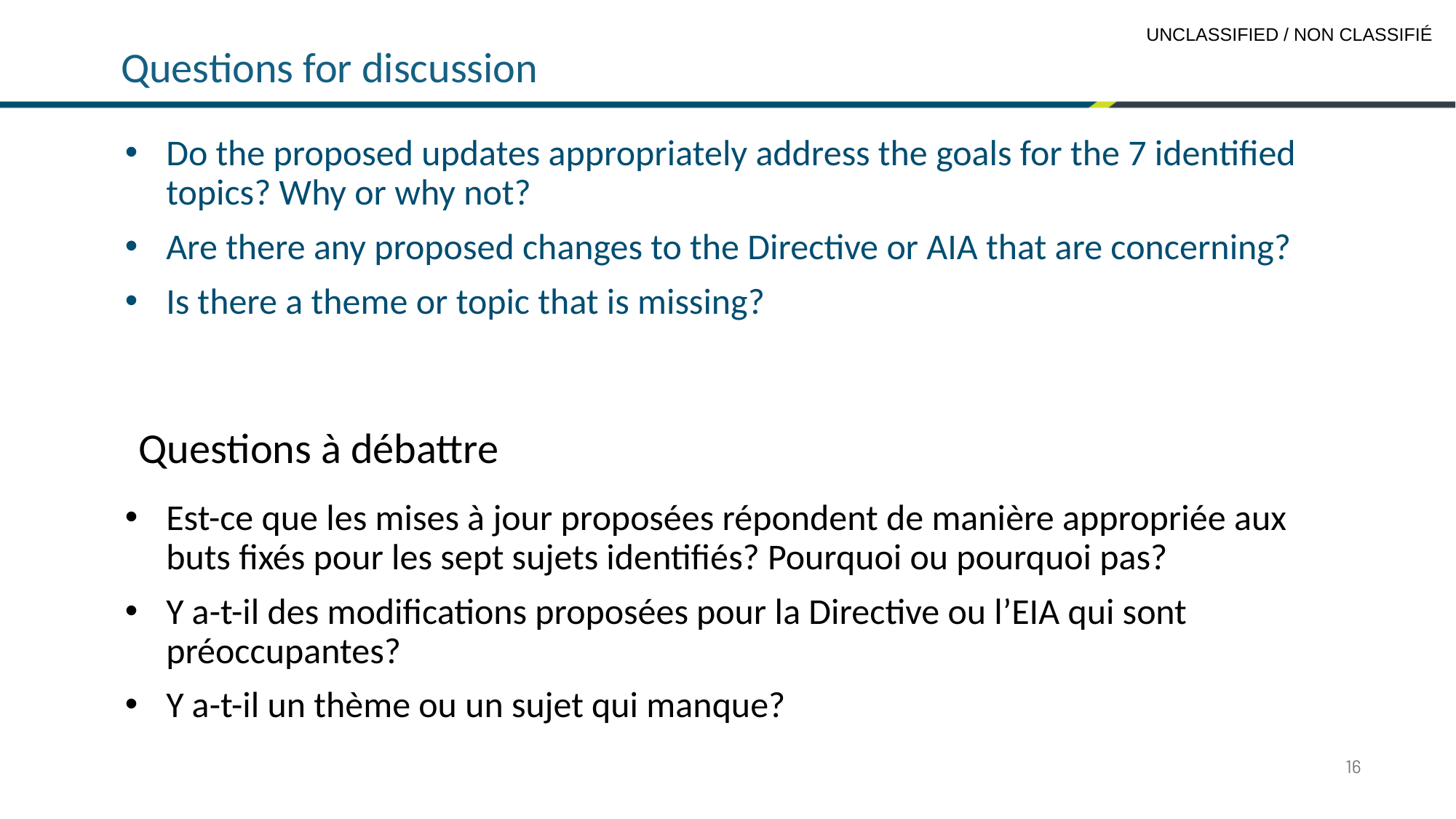

# Questions for discussion
Do the proposed updates appropriately address the goals for the 7 identified topics? Why or why not?
Are there any proposed changes to the Directive or AIA that are concerning?
Is there a theme or topic that is missing?
Questions à débattre
Est-ce que les mises à jour proposées répondent de manière appropriée aux buts fixés pour les sept sujets identifiés? Pourquoi ou pourquoi pas?
Y a-t-il des modifications proposées pour la Directive ou l’EIA qui sont préoccupantes?
Y a-t-il un thème ou un sujet qui manque?
16